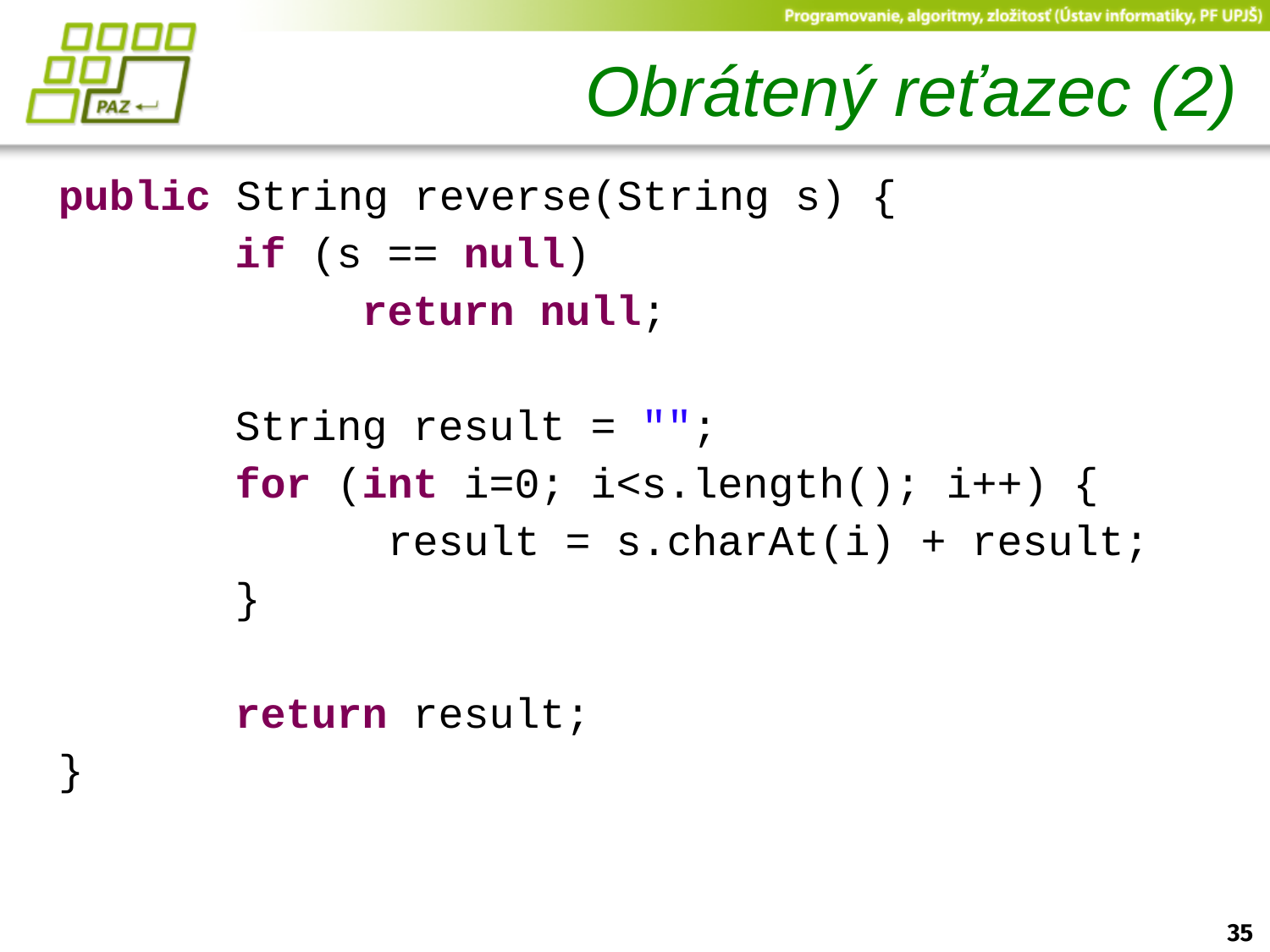

# Obrátený reťazec (2)
public String reverse(String s) {
		if (s == null)
			return null;

		String result = "";
		for (int i=0; i<s.length(); i++) {
			 result = s.charAt(i) + result;
		}

		return result;
}